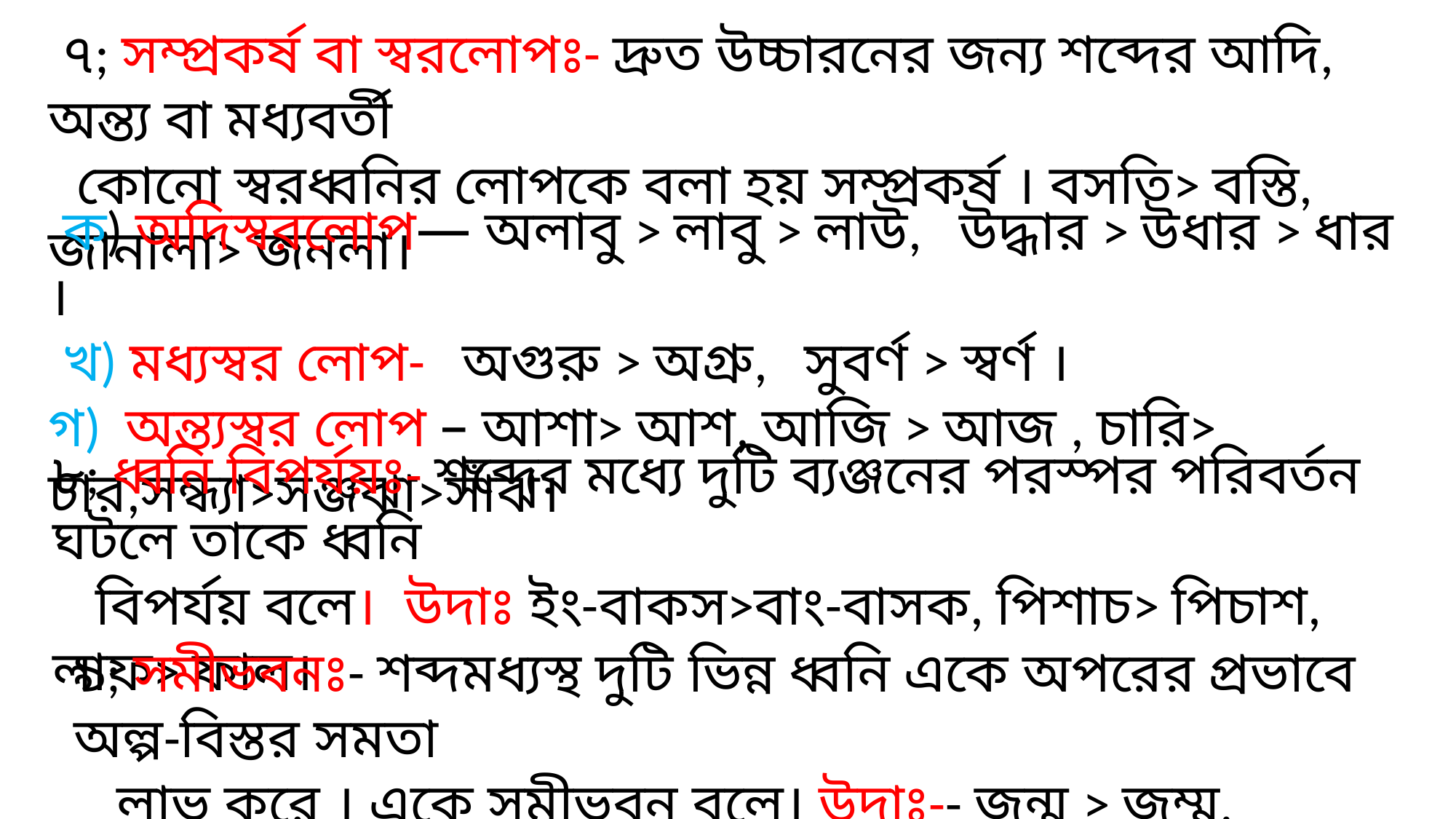

৭; সম্প্রকর্ষ বা স্বরলোপঃ- দ্রুত উচ্চারনের জন্য শব্দের আদি, অন্ত্য বা মধ্যবর্তী
  কোনো স্বরধ্বনির লোপকে বলা হয় সম্প্রকর্ষ । বসতি> বস্তি, জানালা> জনলা।
 ক) অদিস্বরলোপ— অলাবু > লাবু > লাউ,   উদ্ধার > উধার > ধার ।
 খ) মধ্যস্বর লোপ-   অগুরু > অগ্রু,   সুবর্ণ > স্বর্ণ ।
গ)  অন্ত্যস্বর লোপ – আশা> আশ, আজি > আজ , চারি> চার,সন্ধ্যা>সঞ্জঝা>সাঁঝ।
৮; ধ্বনি বিপর্যয়ঃ- শব্দের মধ্যে দুটি ব্যঞ্জনের পরস্পর পরিবর্তন ঘটলে তাকে ধ্বনি
   বিপর্যয় বলে।  উদাঃ ইং-বাকস>বাং-বাসক, পিশাচ> পিচাশ, লাফ> ফাল।
৯; সমীভবনঃ- শব্দমধ্যস্থ দুটি ভিন্ন ধ্বনি একে অপরের প্রভাবে অল্প-বিস্তর সমতা
   লাভ করে । একে সমীভবন বলে। উদাঃ-- জন্ম > জম্ম, কাঁদনা > কান্না।